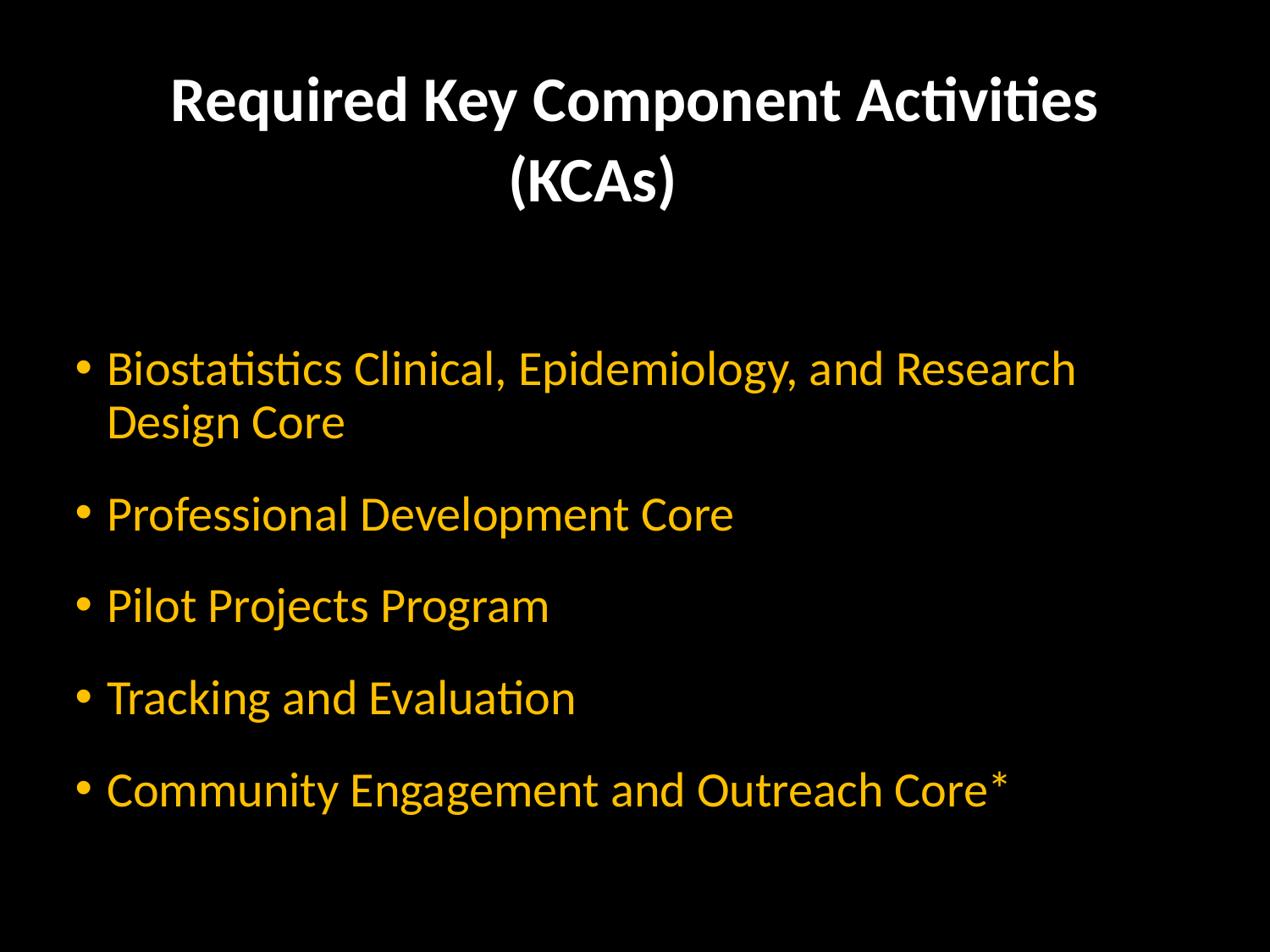

# Required Key Component Activities (KCAs)
Biostatistics Clinical, Epidemiology, and Research Design Core
Professional Development Core
Pilot Projects Program
Tracking and Evaluation
Community Engagement and Outreach Core*